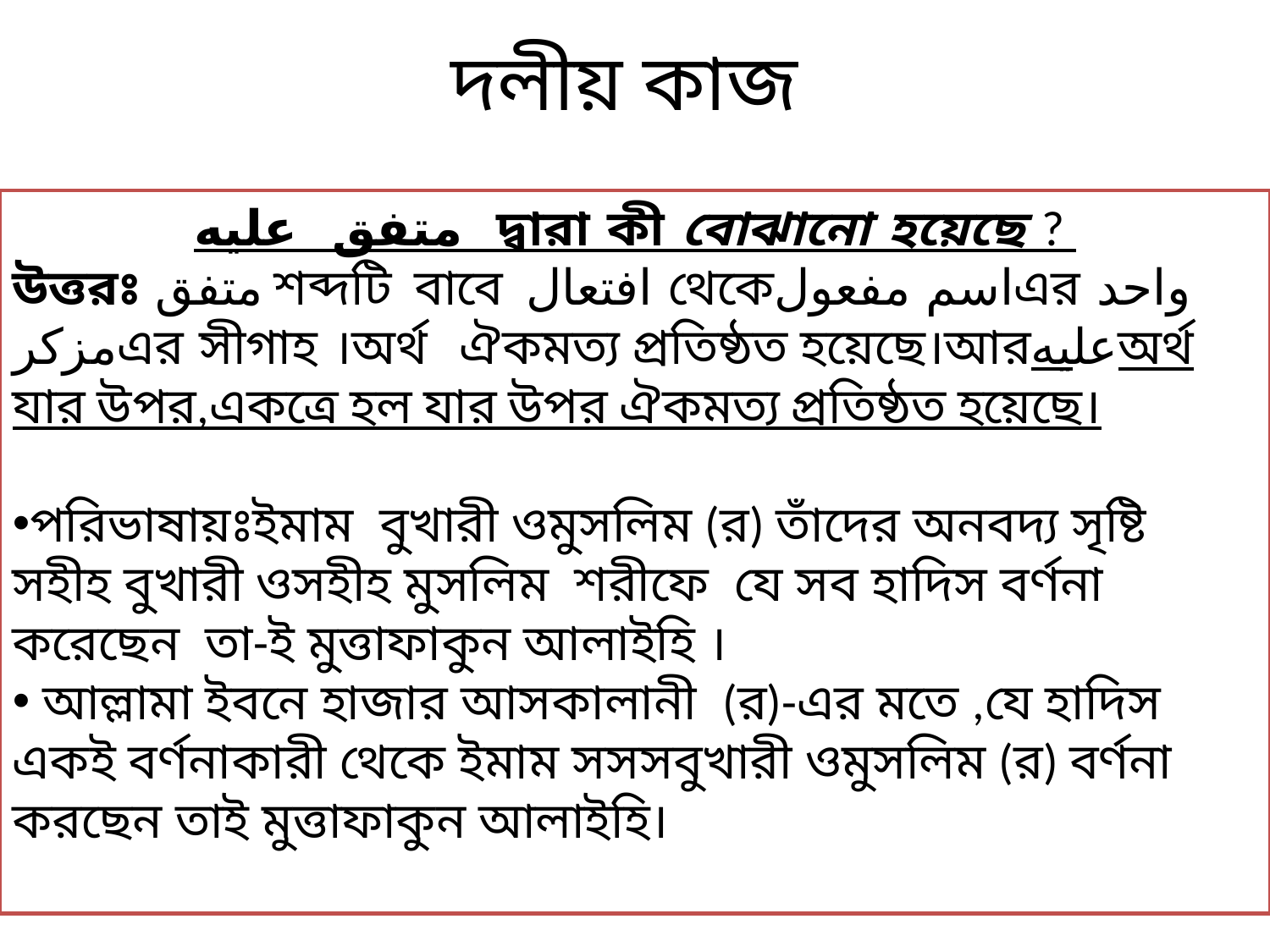

# দলীয় কাজ
متفق  عليه  দ্বারা কী বোঝানো হয়েছে ?
উত্তরঃ متفق শব্দটি  বাবে  افتعال থেকেاسم مفعولএর واحد مزكرএর সীগাহ ।অর্থ  ঐকমত্য প্রতিষ্ঠত হয়েছে।আরعليهঅর্থ যার উপর,একত্রে হল যার উপর ঐকমত্য প্রতিষ্ঠত হয়েছে।

পরিভাষায়ঃইমাম  বুখারী ওমুসলিম (র) তাঁদের অনবদ্য সৃষ্টি সহীহ বুখারী ওসহীহ মুসলিম  শরীফে  যে সব হাদিস বর্ণনা করেছেন  তা-ই মুত্তাফাকুন আলাইহি ।
 আল্লামা ইবনে হাজার আসকালানী  (র)-এর মতে ,যে হাদিস একই বর্ণনাকারী থেকে ইমাম সসসবুখারী ওমুসলিম (র) বর্ণনা করছেন তাই মুত্তাফাকুন আলাইহি।